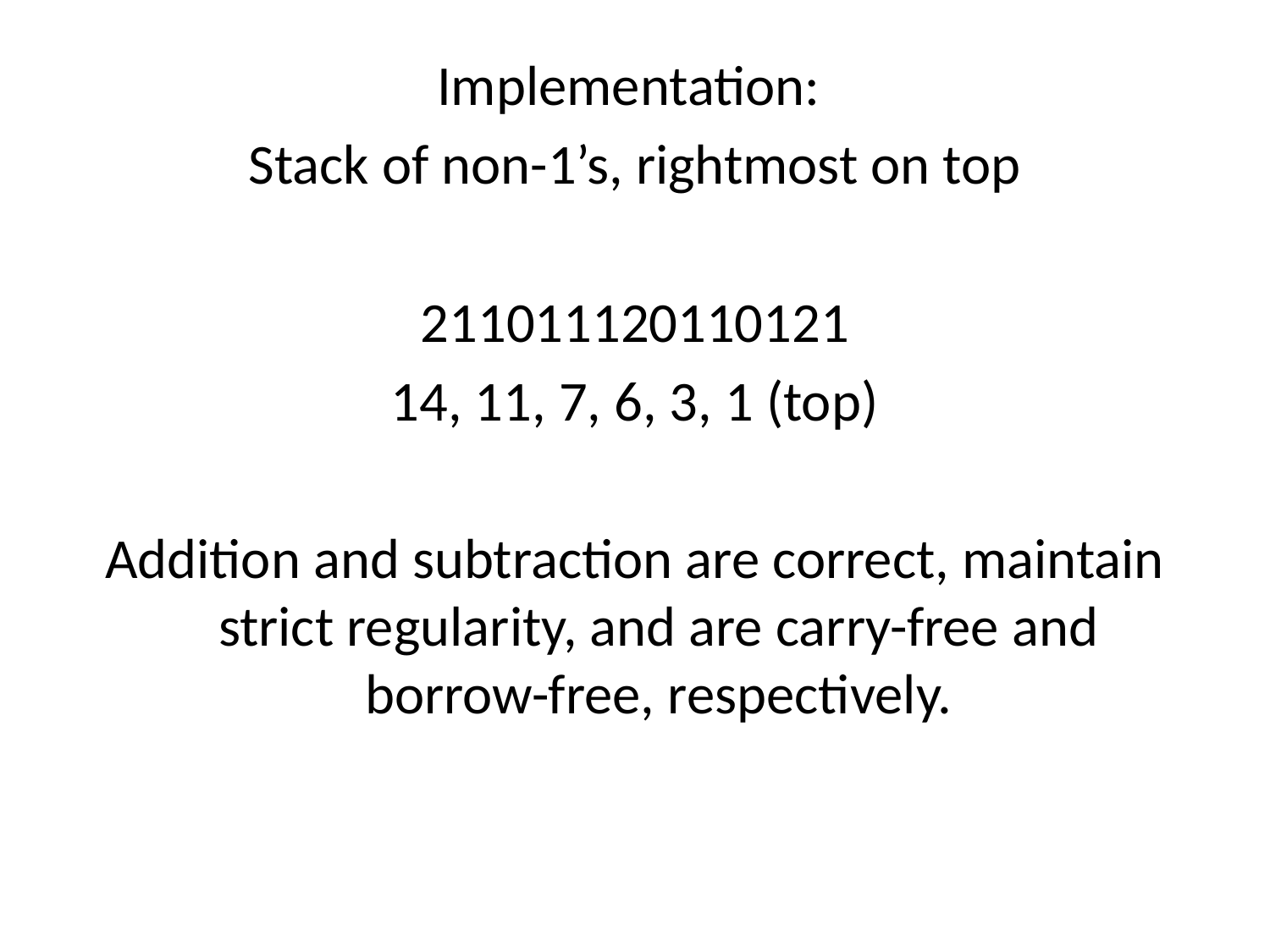

Implementation:
Stack of non-1’s, rightmost on top

211011120110121
14, 11, 7, 6, 3, 1 (top)

Addition and subtraction are correct, maintain strict regularity, and are carry-free and borrow-free, respectively.